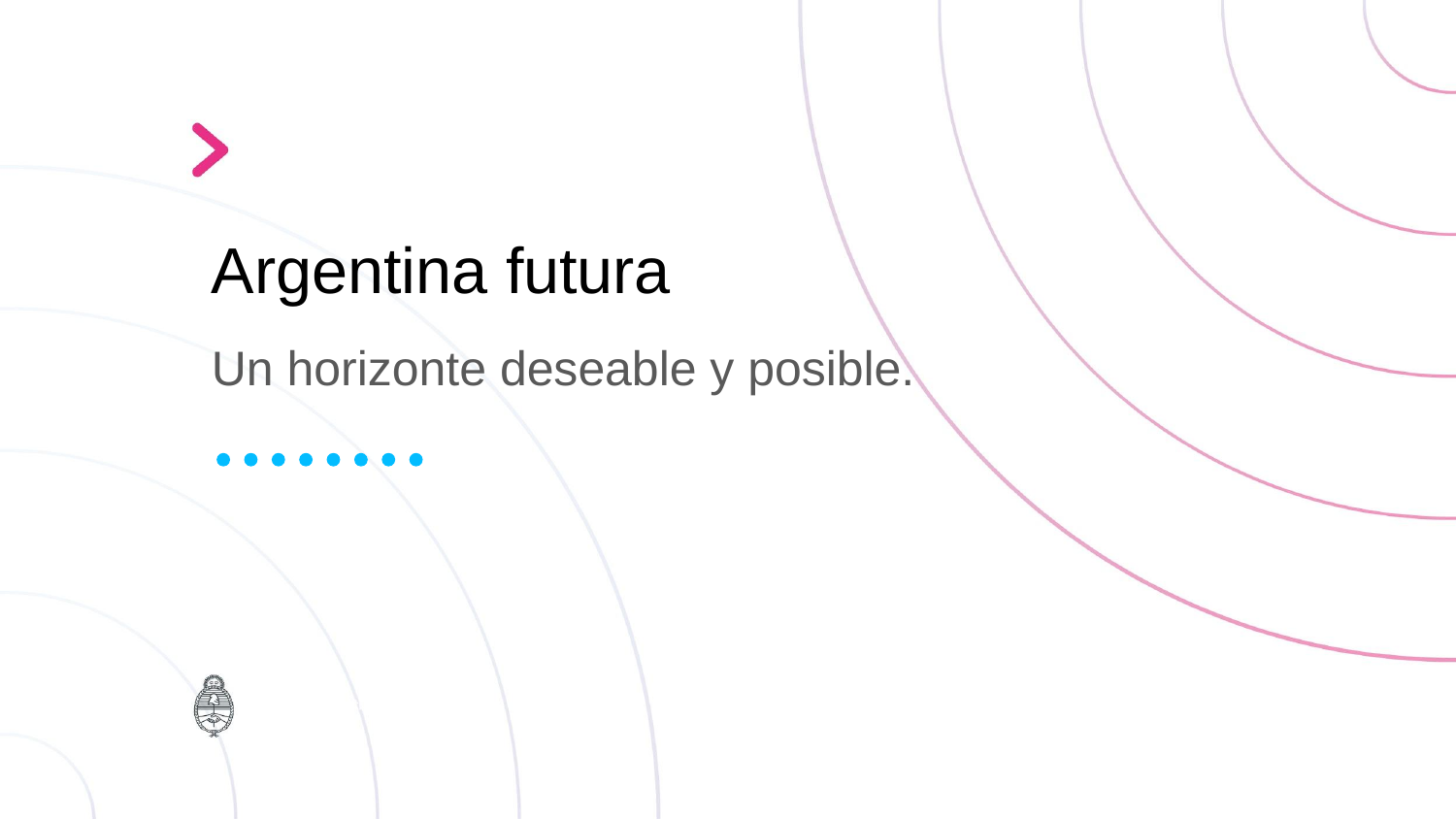

Argentina futura
Un horizonte deseable y posible.